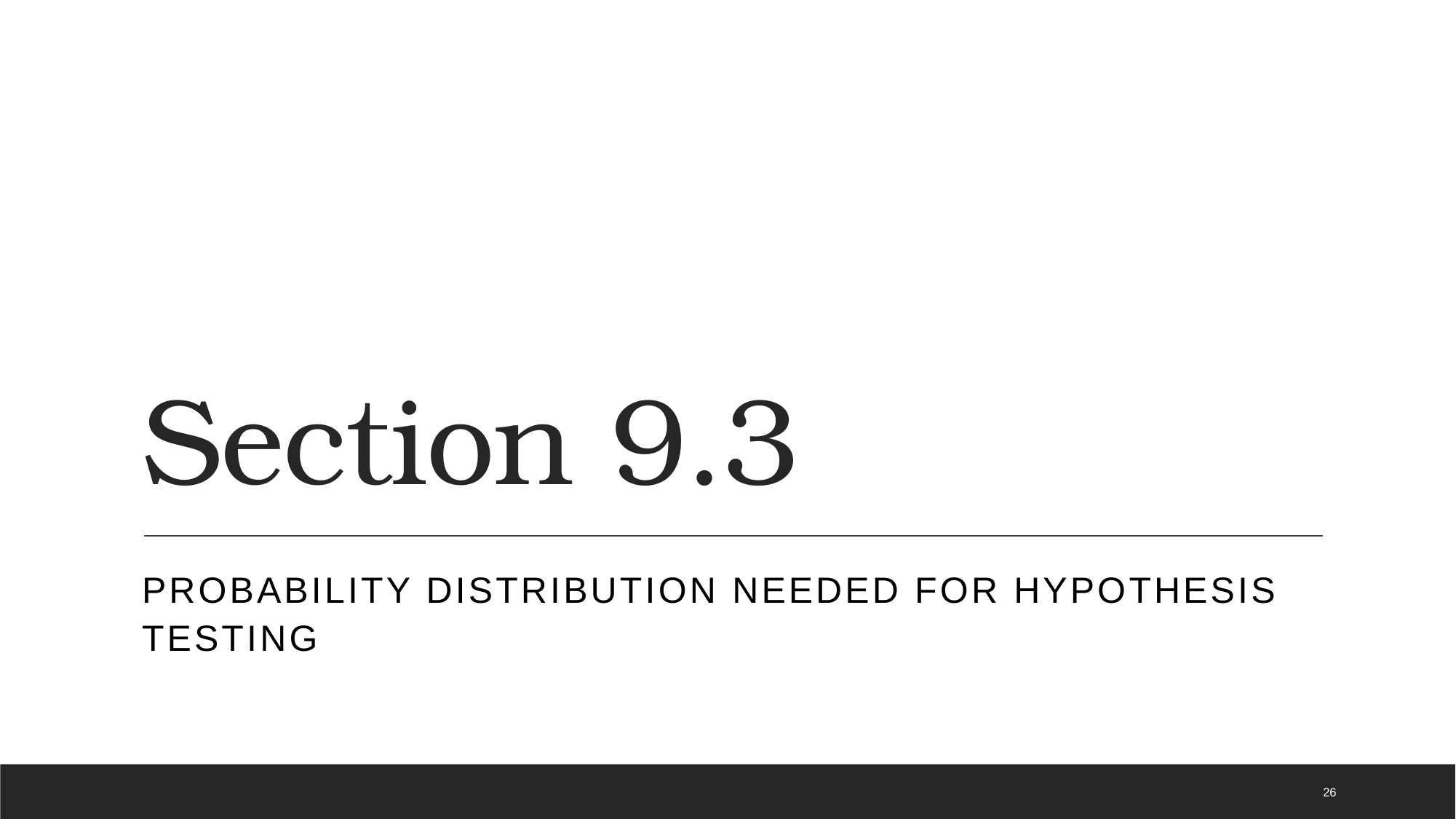

# Section 9.3
Probability distribution needed for hypothesis testing
26